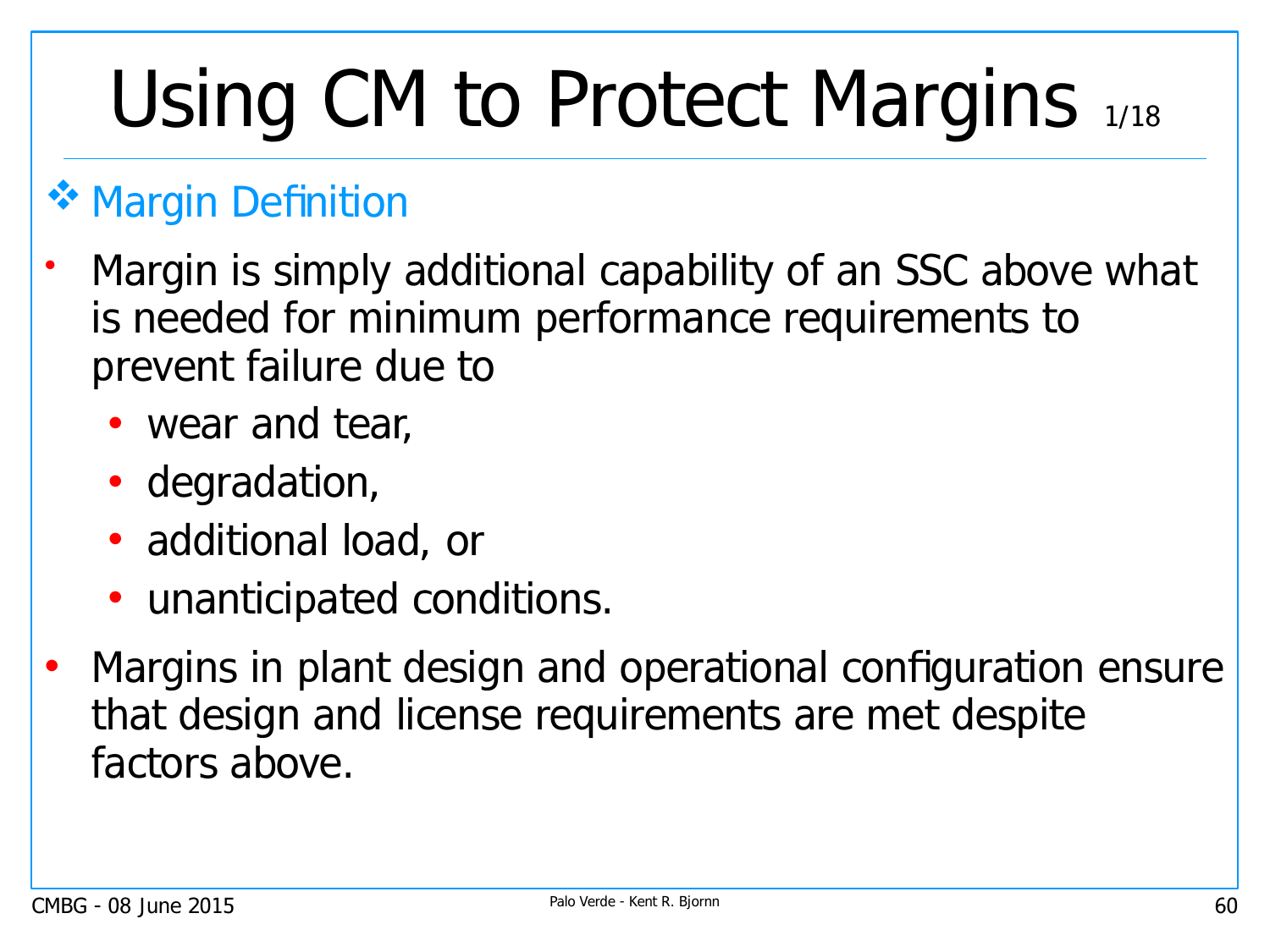

# Using CM to Protect Margins 1/18
Margin Definition
Margin is simply additional capability of an SSC above what is needed for minimum performance requirements to prevent failure due to
wear and tear,
degradation,
additional load, or
unanticipated conditions.
Margins in plant design and operational configuration ensure that design and license requirements are met despite factors above.
CMBG - 08 June 2015
Palo Verde - Kent R. Bjornn
60